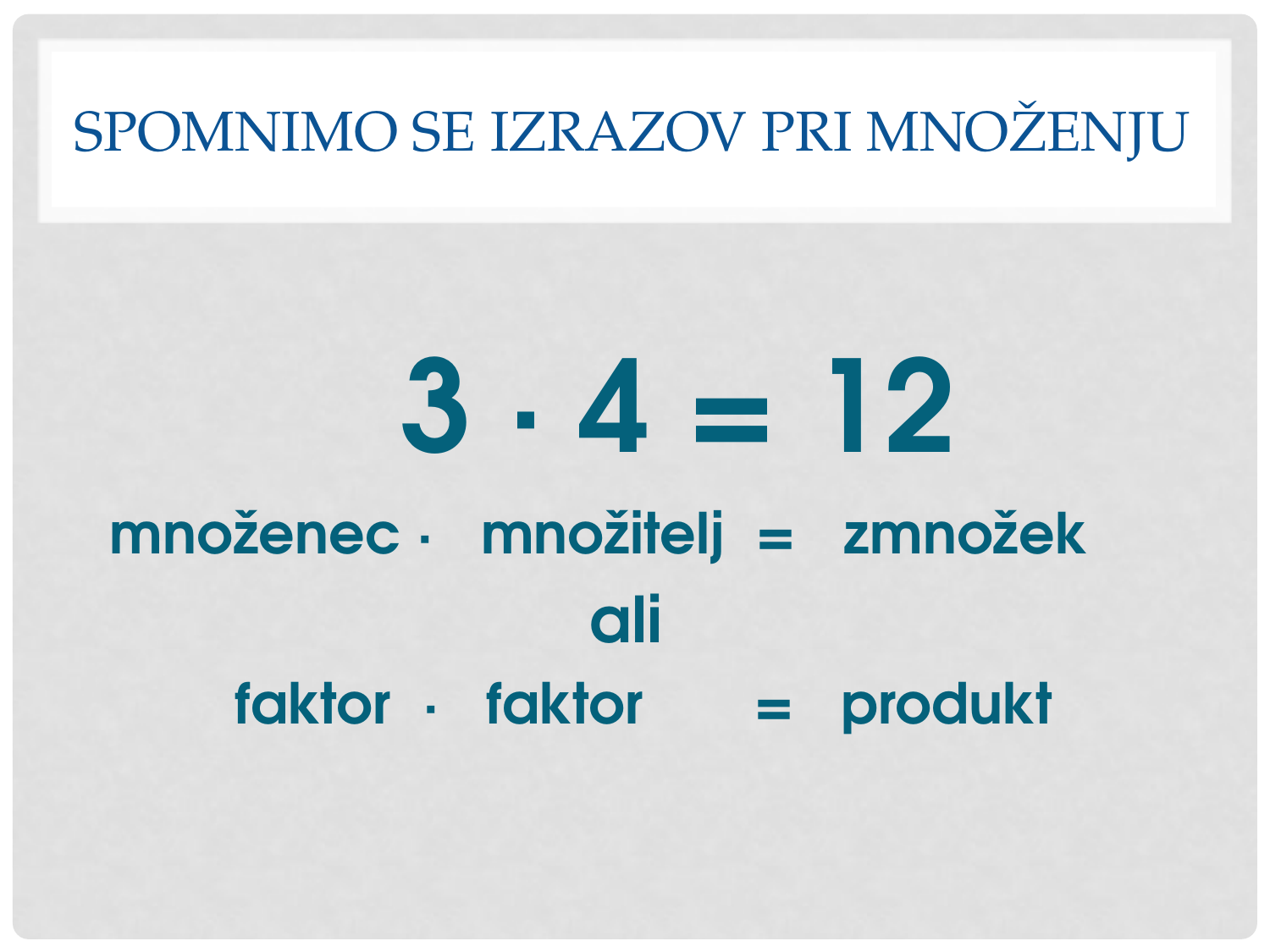

# SPOMNIMO SE IZRAZOV PRI MNOŽENJU

  3 · 4 = 12
 množenec ·   množitelj  =   zmnožek
                            ali
         faktor  ·   faktor       =   produkt